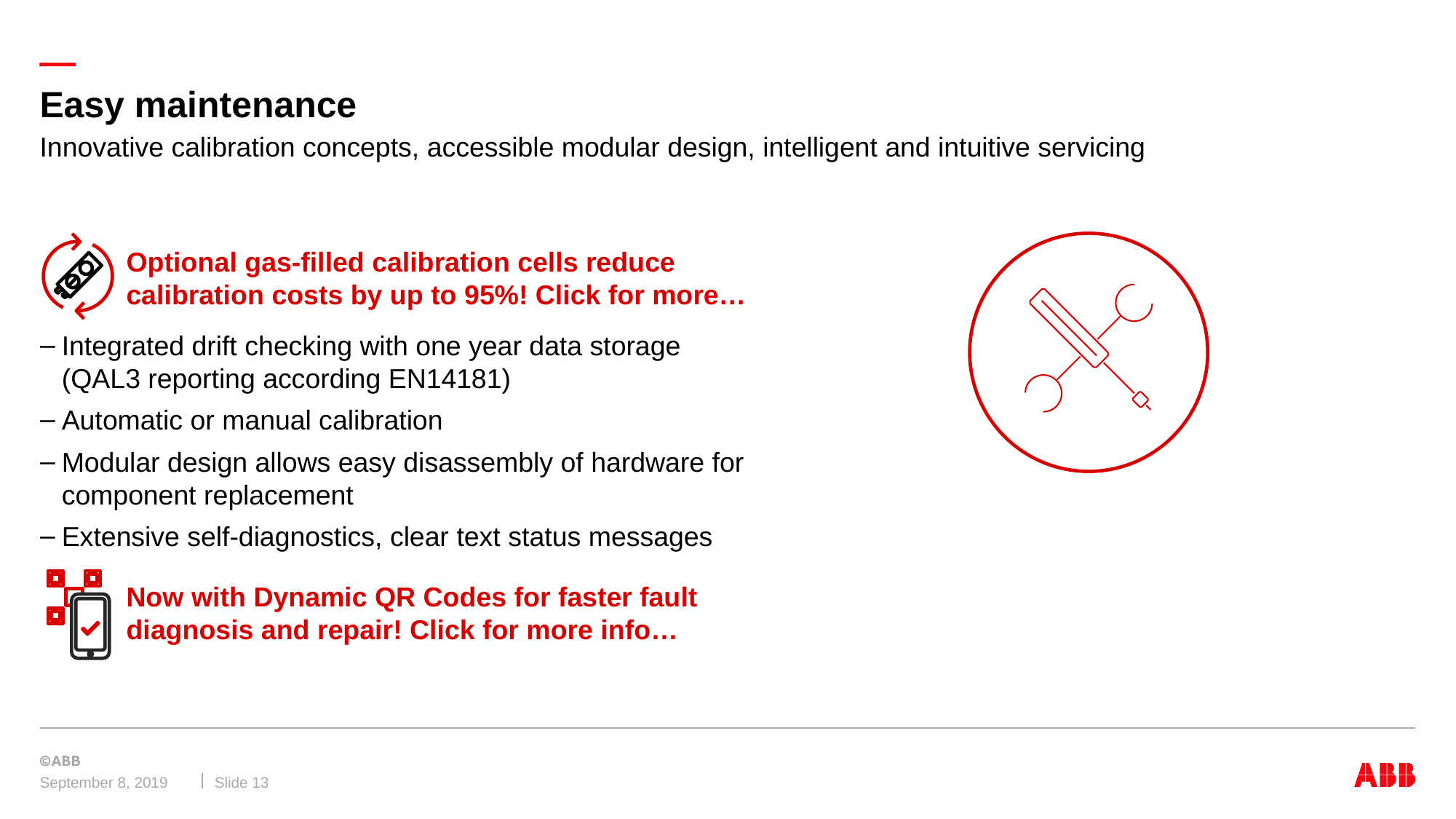

# Easy maintenance
Innovative calibration concepts, accessible modular design, intelligent and intuitive servicing

Optional gas-filled calibration cells reduce calibration costs by up to 95%! Click for more…
Integrated drift checking with one year data storage (QAL3 reporting according EN14181)
Automatic or manual calibration
Modular design allows easy disassembly of hardware for component replacement
Extensive self-diagnostics, clear text status messages
Now with Dynamic QR Codes for faster fault diagnosis and repair! Click for more info…

Slide 13
September 8, 2019